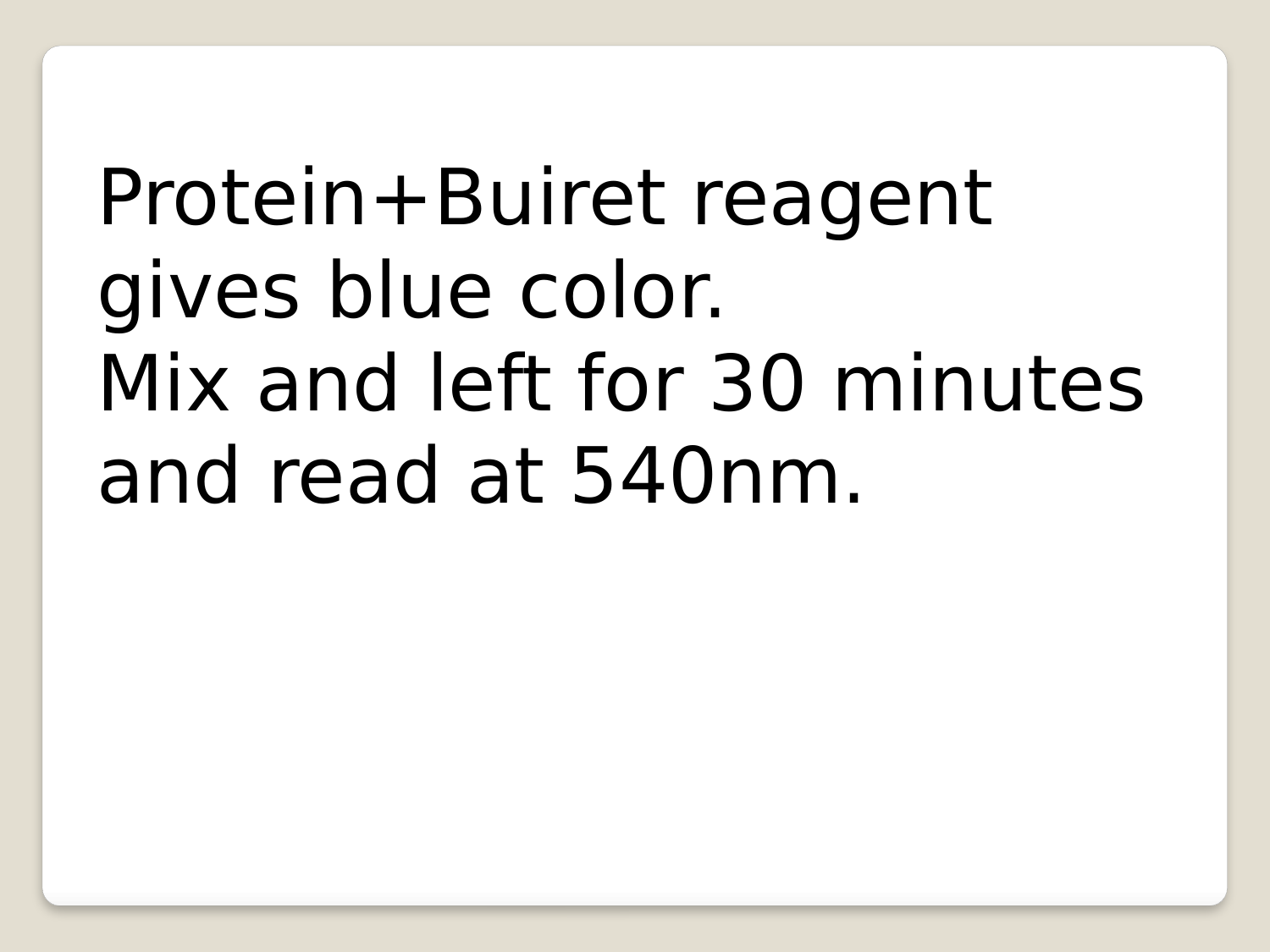

Protein+Buiret reagent gives blue color.
Mix and left for 30 minutes and read at 540nm.